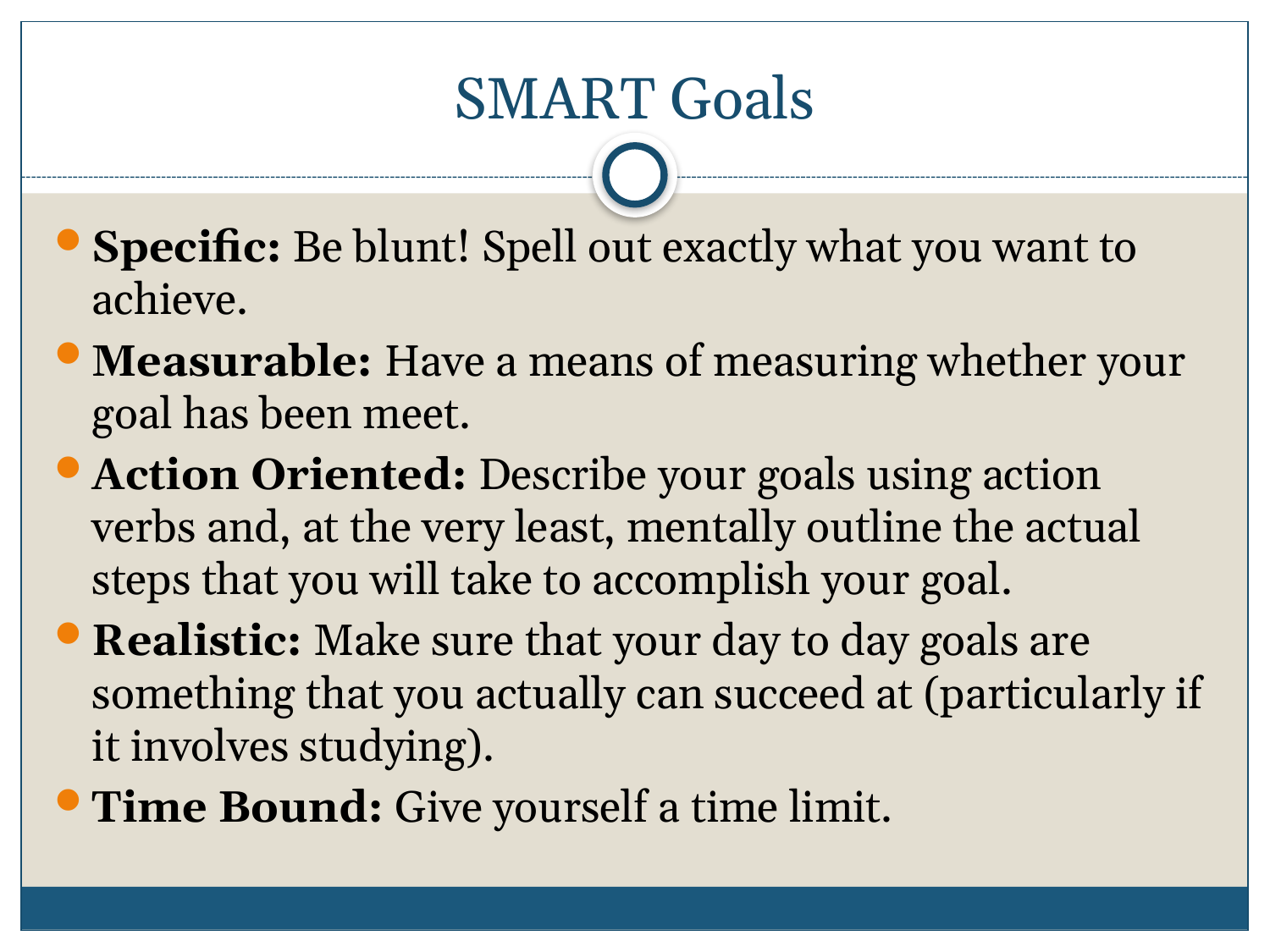

# SMART Goals
Specific: Be blunt! Spell out exactly what you want to achieve.
Measurable: Have a means of measuring whether your goal has been meet.
Action Oriented: Describe your goals using action verbs and, at the very least, mentally outline the actual steps that you will take to accomplish your goal.
Realistic: Make sure that your day to day goals are something that you actually can succeed at (particularly if it involves studying).
Time Bound: Give yourself a time limit.